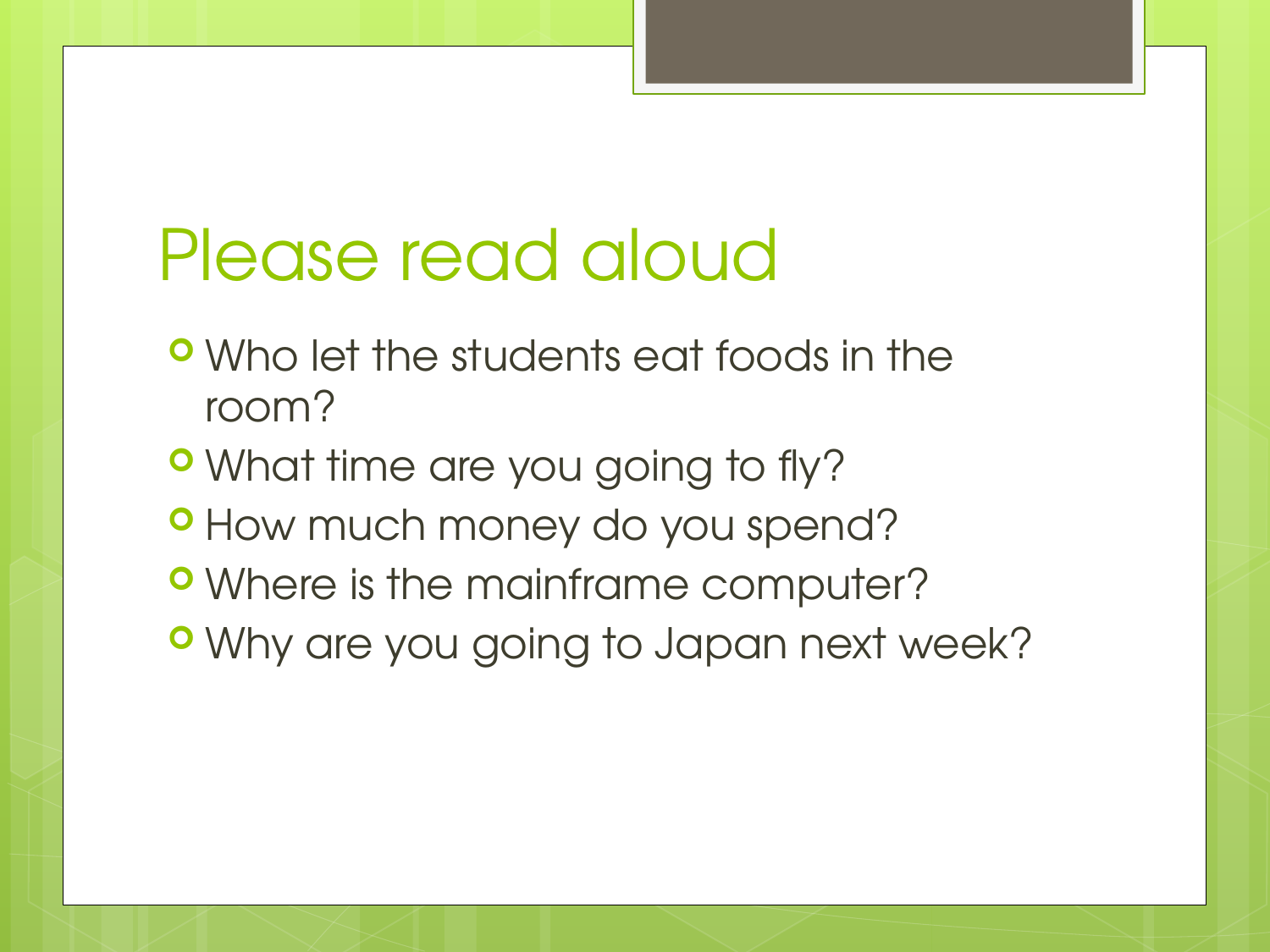

# Please read aloud
Who let the students eat foods in the room?
What time are you going to fly?
How much money do you spend?
Where is the mainframe computer?
Why are you going to Japan next week?